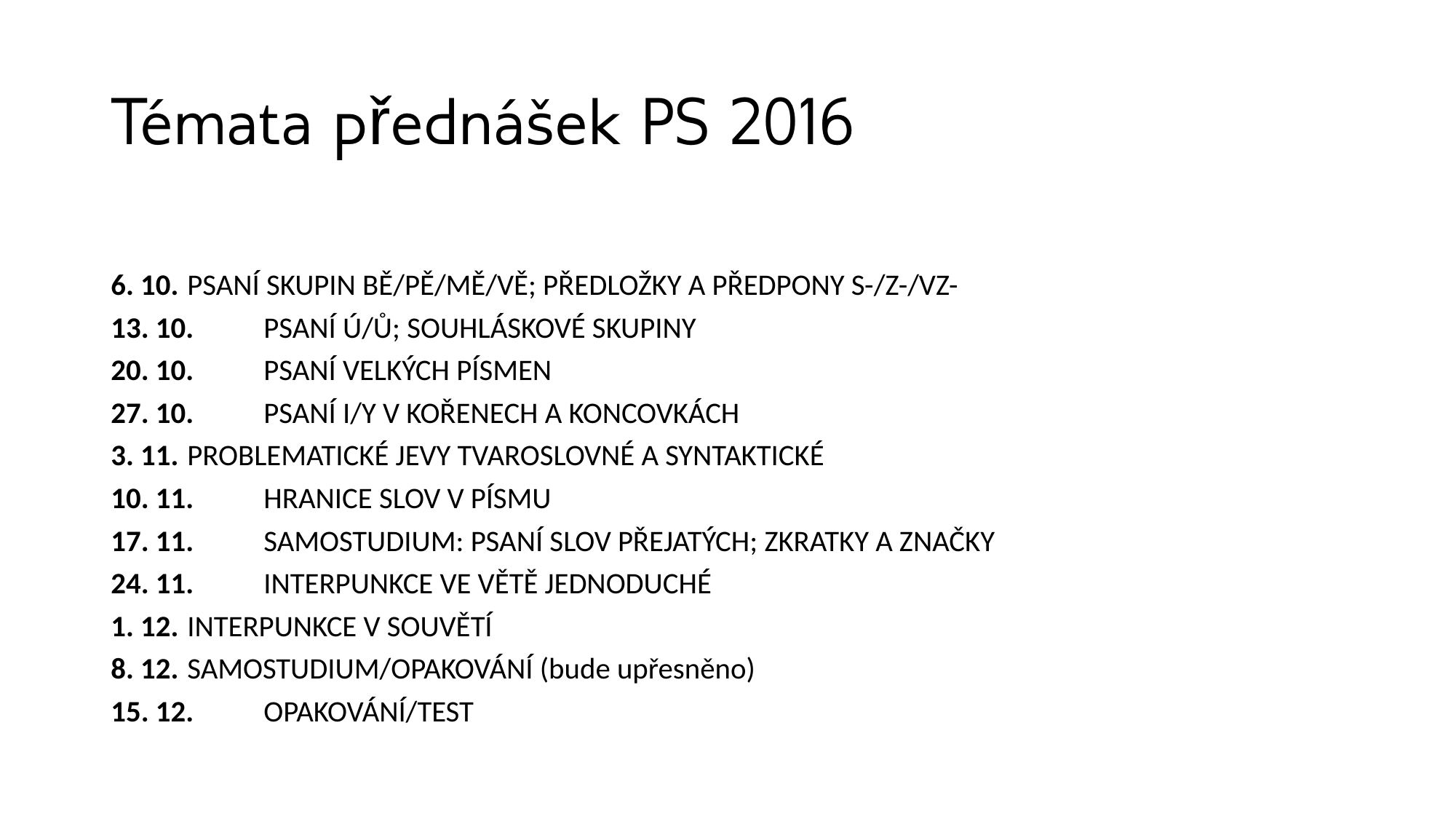

# Témata přednášek PS 2016

6. 10.	PSANÍ SKUPIN BĚ/PĚ/MĚ/VĚ; PŘEDLOŽKY A PŘEDPONY S-/Z-/VZ-
13. 10.	PSANÍ Ú/Ů; SOUHLÁSKOVÉ SKUPINY
20. 10.	PSANÍ VELKÝCH PÍSMEN
27. 10.	PSANÍ I/Y V KOŘENECH A KONCOVKÁCH
3. 11.	PROBLEMATICKÉ JEVY TVAROSLOVNÉ A SYNTAKTICKÉ
10. 11.	HRANICE SLOV V PÍSMU
17. 11.	SAMOSTUDIUM: PSANÍ SLOV PŘEJATÝCH; ZKRATKY A ZNAČKY
24. 11.	INTERPUNKCE VE VĚTĚ JEDNODUCHÉ
1. 12.	INTERPUNKCE V SOUVĚTÍ
8. 12.	SAMOSTUDIUM/OPAKOVÁNÍ (bude upřesněno)
15. 12.	OPAKOVÁNÍ/TEST